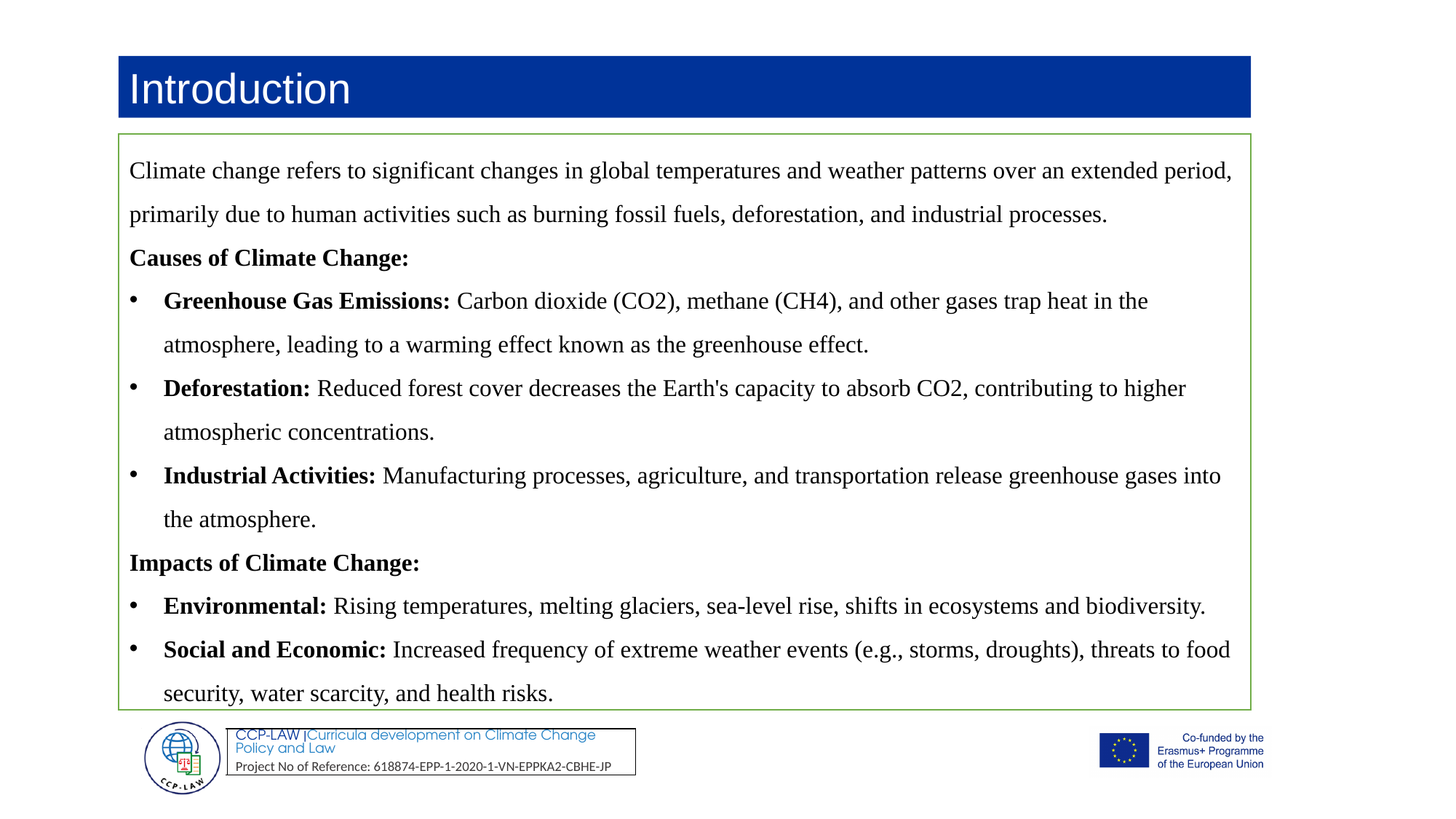

Introduction
Climate change refers to significant changes in global temperatures and weather patterns over an extended period, primarily due to human activities such as burning fossil fuels, deforestation, and industrial processes.
Causes of Climate Change:
Greenhouse Gas Emissions: Carbon dioxide (CO2), methane (CH4), and other gases trap heat in the atmosphere, leading to a warming effect known as the greenhouse effect.
Deforestation: Reduced forest cover decreases the Earth's capacity to absorb CO2, contributing to higher atmospheric concentrations.
Industrial Activities: Manufacturing processes, agriculture, and transportation release greenhouse gases into the atmosphere.
Impacts of Climate Change:
Environmental: Rising temperatures, melting glaciers, sea-level rise, shifts in ecosystems and biodiversity.
Social and Economic: Increased frequency of extreme weather events (e.g., storms, droughts), threats to food security, water scarcity, and health risks.